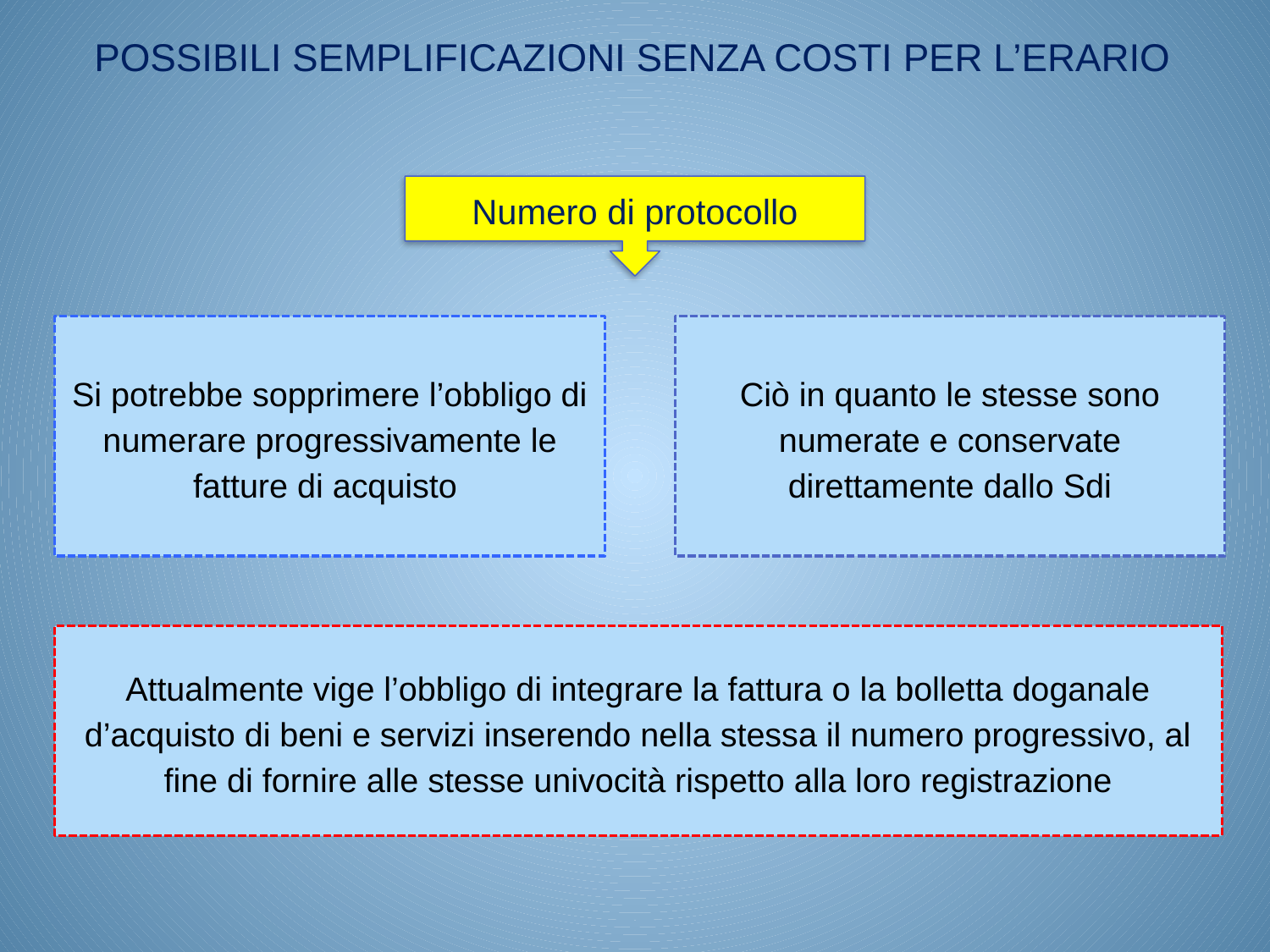

POSSIBILI SEMPLIFICAZIONI SENZA COSTI PER L’ERARIO
Numero di protocollo
Si potrebbe sopprimere l’obbligo di numerare progressivamente le fatture di acquisto
Ciò in quanto le stesse sono numerate e conservate direttamente dallo Sdi
Attualmente vige l’obbligo di integrare la fattura o la bolletta doganale d’acquisto di beni e servizi inserendo nella stessa il numero progressivo, al fine di fornire alle stesse univocità rispetto alla loro registrazione